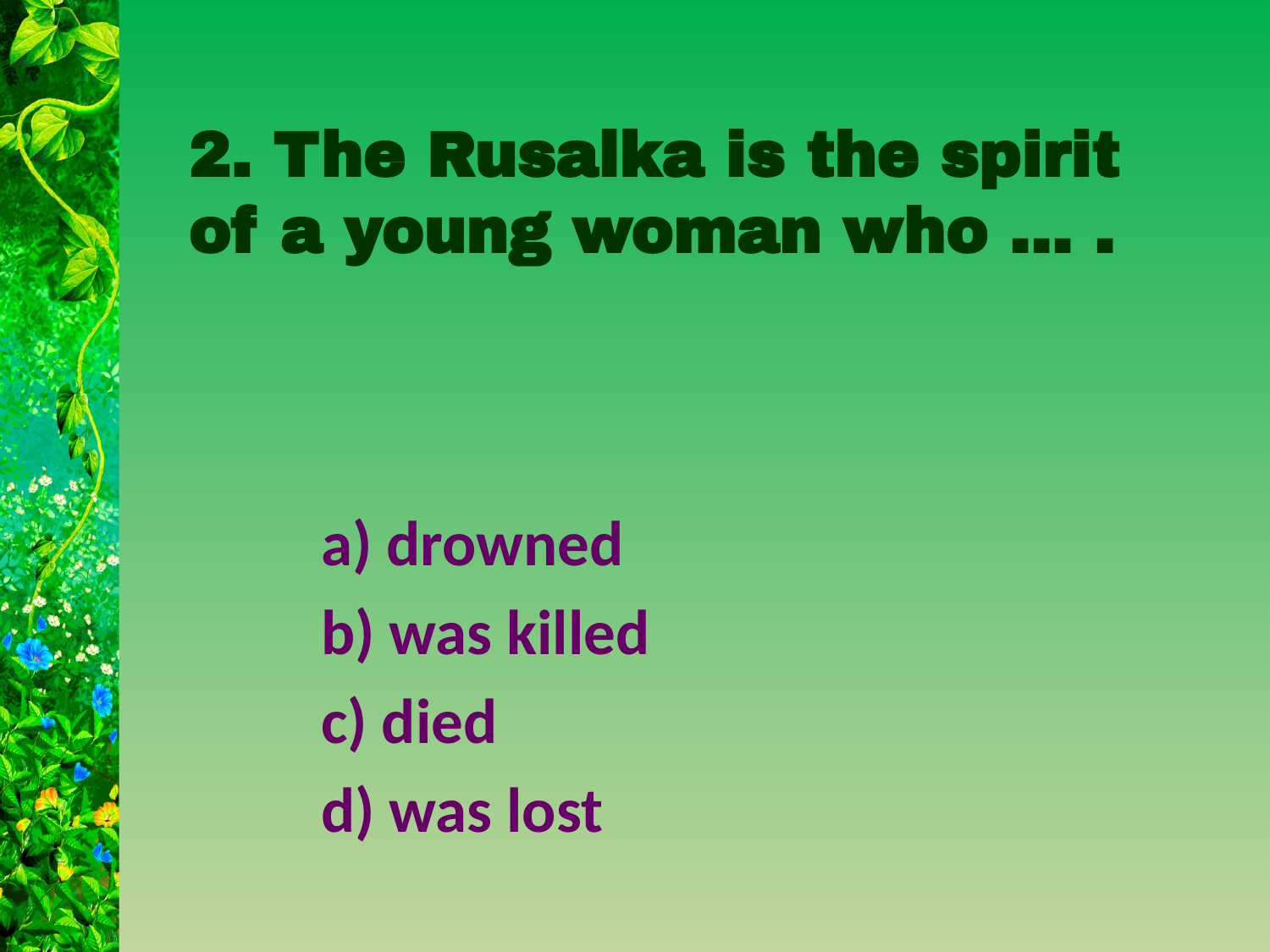

2. The Rusalka is the spirit of a young woman who … .
a) drowned
b) was killed
c) died
d) was lost